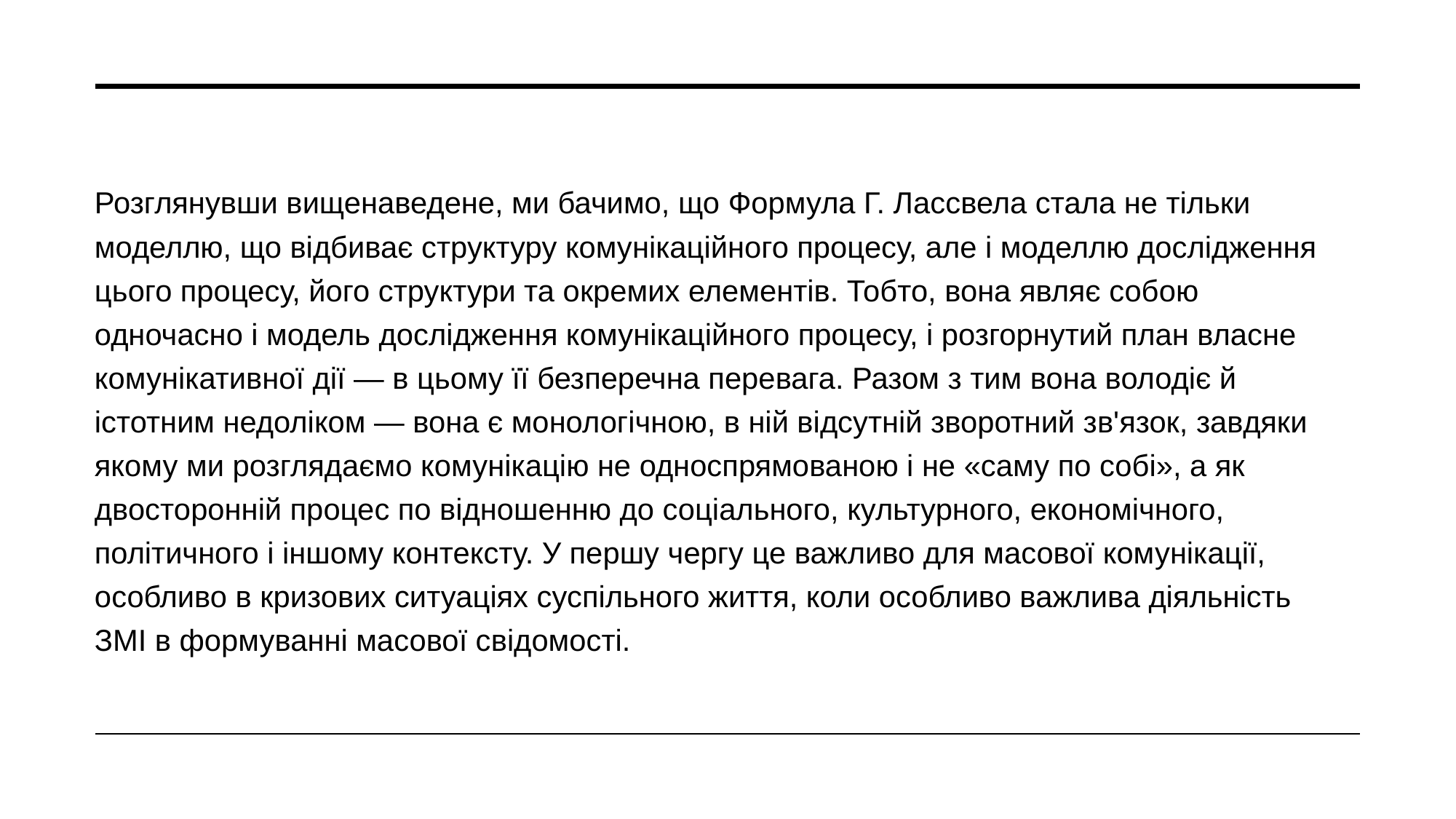

Розглянувши вищенаведене, ми бачимо, що Формула Г. Лассвела стала не тільки моделлю, що відбиває структуру комунікаційного процесу, але і моделлю дослідження цього процесу, його структури та окремих елементів. Тобто, вона являє собою одночасно і модель дослідження комунікаційного процесу, і розгорнутий план власне комунікативної дії — в цьому її безперечна перевага. Разом з тим вона володіє й істотним недоліком — вона є монологічною, в ній відсутній зворотний зв'язок, завдяки якому ми розглядаємо комунікацію не односпрямованою і не «саму по собі», а як двосторонній процес по відношенню до соціального, культурного, економічного, політичного і іншому контексту. У першу чергу це важливо для масової комунікації, особливо в кризових ситуаціях суспільного життя, коли особливо важлива діяльність ЗМІ в формуванні масової свідомості.